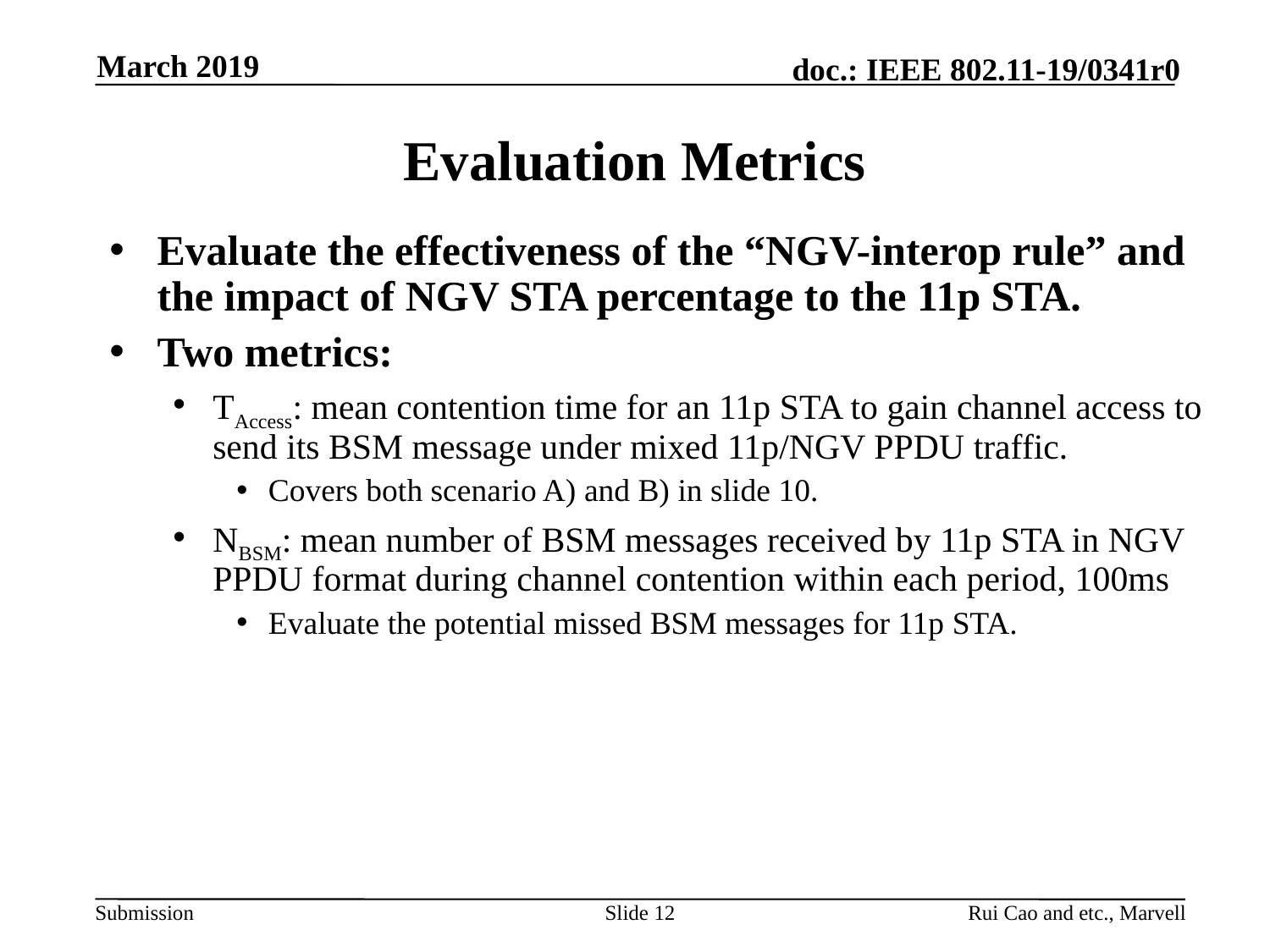

March 2019
# Evaluation Metrics
Evaluate the effectiveness of the “NGV-interop rule” and the impact of NGV STA percentage to the 11p STA.
Two metrics:
TAccess: mean contention time for an 11p STA to gain channel access to send its BSM message under mixed 11p/NGV PPDU traffic.
Covers both scenario A) and B) in slide 10.
NBSM: mean number of BSM messages received by 11p STA in NGV PPDU format during channel contention within each period, 100ms
Evaluate the potential missed BSM messages for 11p STA.

Slide 12
Rui Cao and etc., Marvell